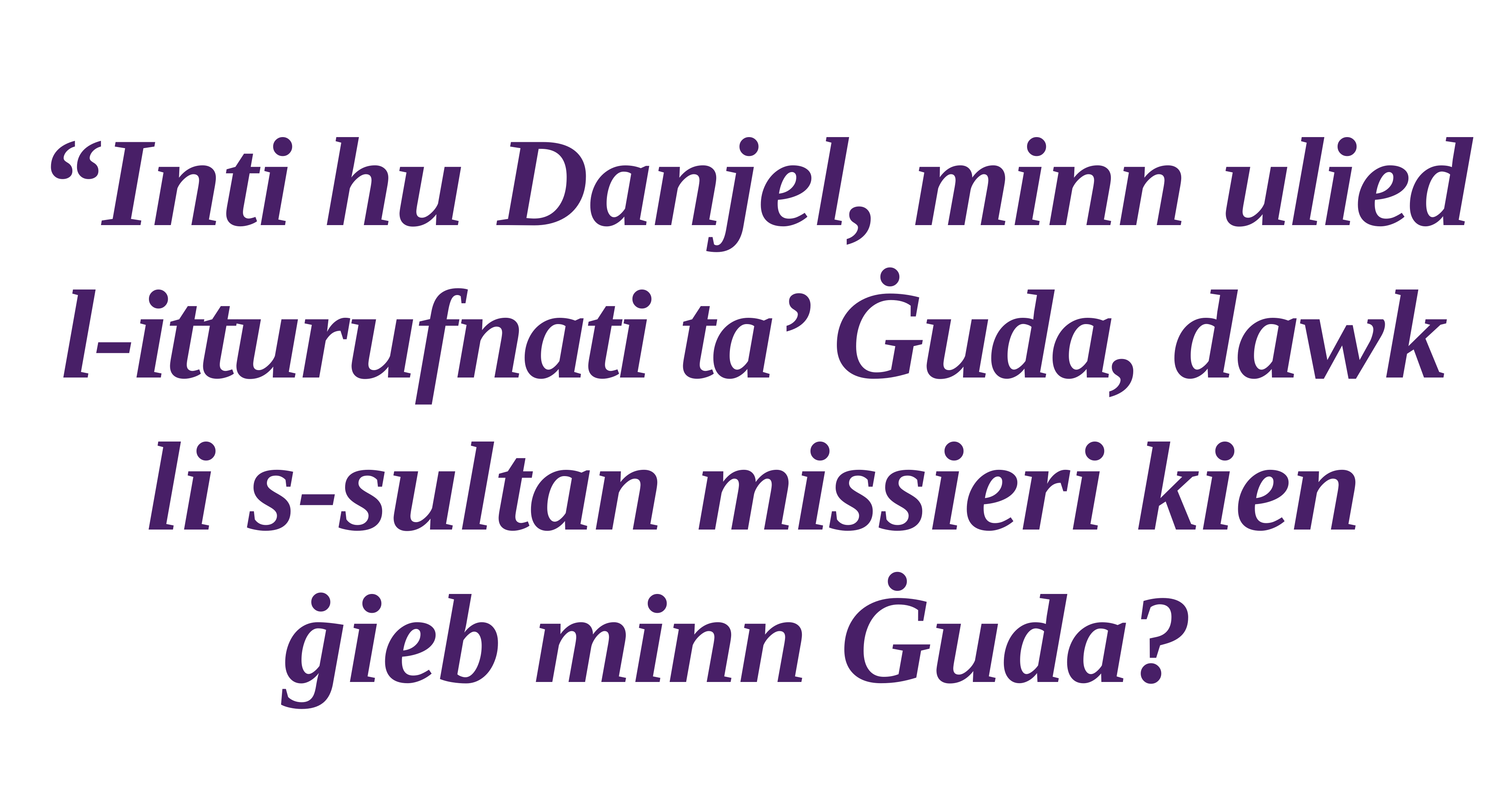

“Inti hu Danjel, minn ulied l-itturufnati ta’ Ġuda, dawk li s-sultan missieri kien ġieb minn Ġuda?